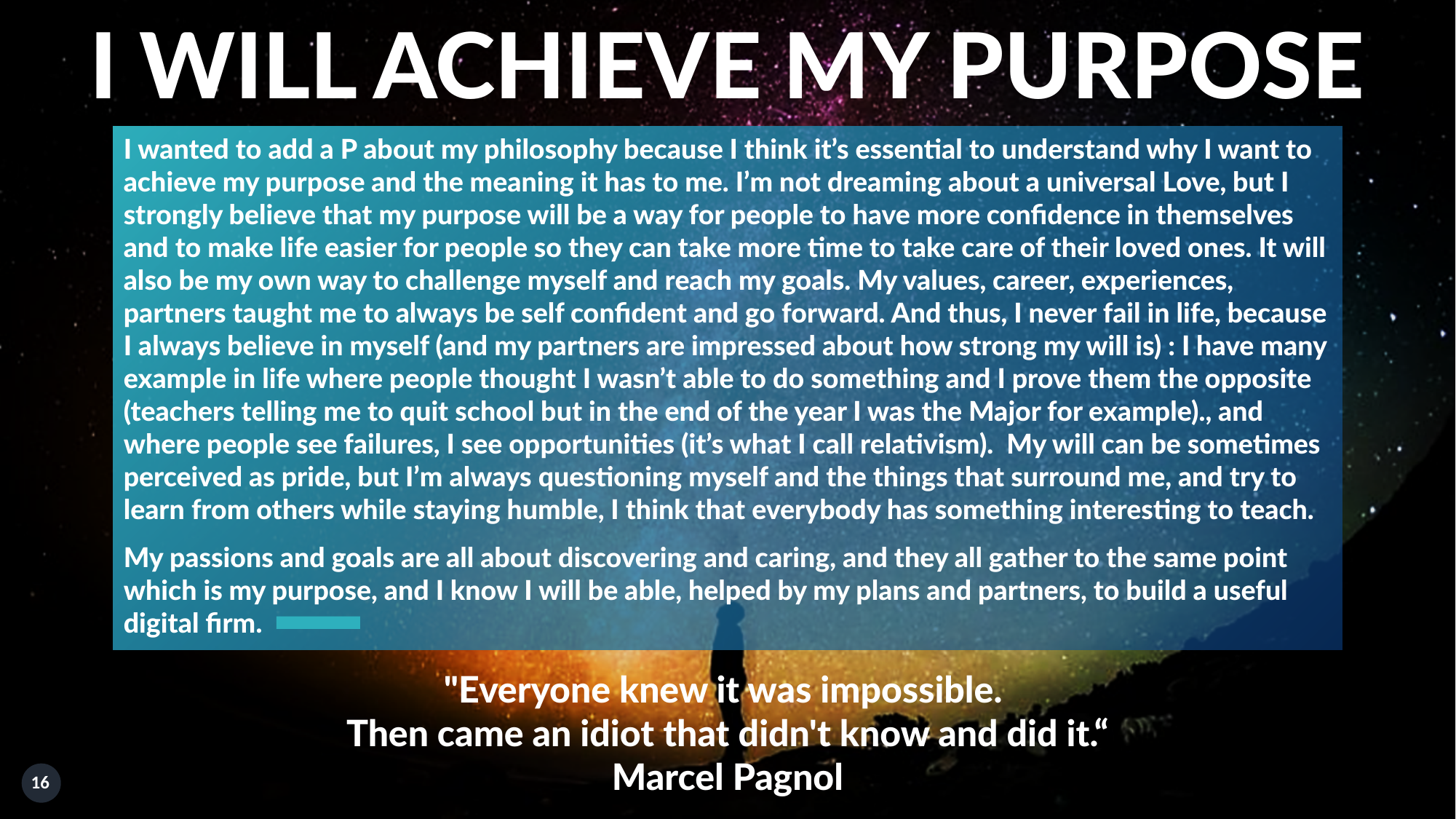

I WILL ACHIEVE MY PURPOSE
I wanted to add a P about my philosophy because I think it’s essential to understand why I want to achieve my purpose and the meaning it has to me. I’m not dreaming about a universal Love, but I strongly believe that my purpose will be a way for people to have more confidence in themselves and to make life easier for people so they can take more time to take care of their loved ones. It will also be my own way to challenge myself and reach my goals. My values, career, experiences, partners taught me to always be self confident and go forward. And thus, I never fail in life, because I always believe in myself (and my partners are impressed about how strong my will is) : I have many example in life where people thought I wasn’t able to do something and I prove them the opposite (teachers telling me to quit school but in the end of the year I was the Major for example)., and where people see failures, I see opportunities (it’s what I call relativism).  My will can be sometimes perceived as pride, but I’m always questioning myself and the things that surround me, and try to learn from others while staying humble, I think that everybody has something interesting to teach.
My passions and goals are all about discovering and caring, and they all gather to the same point which is my purpose, and I know I will be able, helped by my plans and partners, to build a useful digital firm.

"Everyone knew it was impossible.
Then came an idiot that didn't know and did it.“
Marcel Pagnol